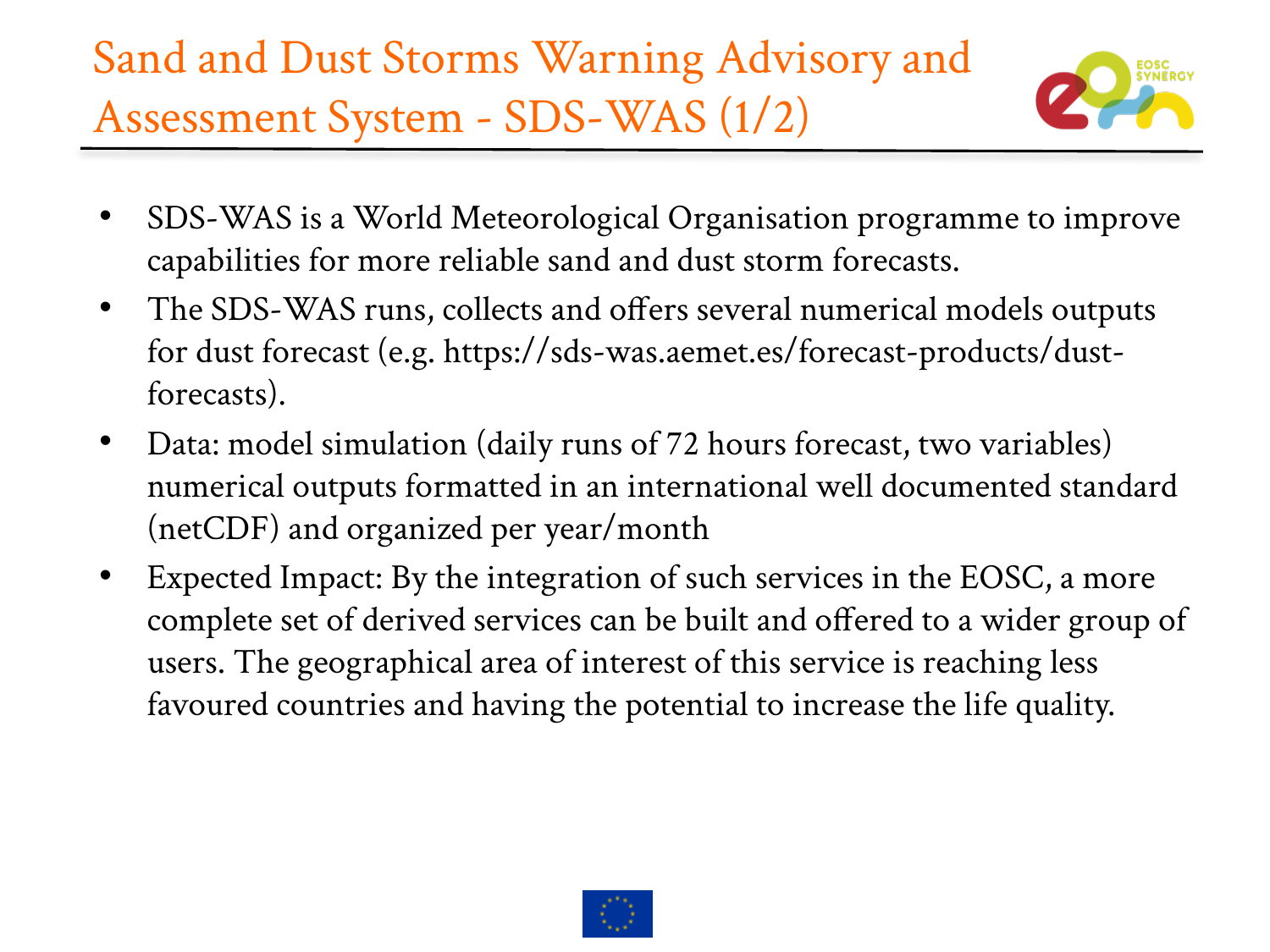

# Sand and Dust Storms Warning Advisory and Assessment System - SDS-WAS (1/2)
SDS-WAS is a World Meteorological Organisation programme to improve capabilities for more reliable sand and dust storm forecasts.
The SDS-WAS runs, collects and offers several numerical models outputs for dust forecast (e.g. https://sds-was.aemet.es/forecast-products/dust-forecasts).
Data: model simulation (daily runs of 72 hours forecast, two variables) numerical outputs formatted in an international well documented standard (netCDF) and organized per year/month
Expected Impact: By the integration of such services in the EOSC, a more complete set of derived services can be built and offered to a wider group of users. The geographical area of interest of this service is reaching less favoured countries and having the potential to increase the life quality.